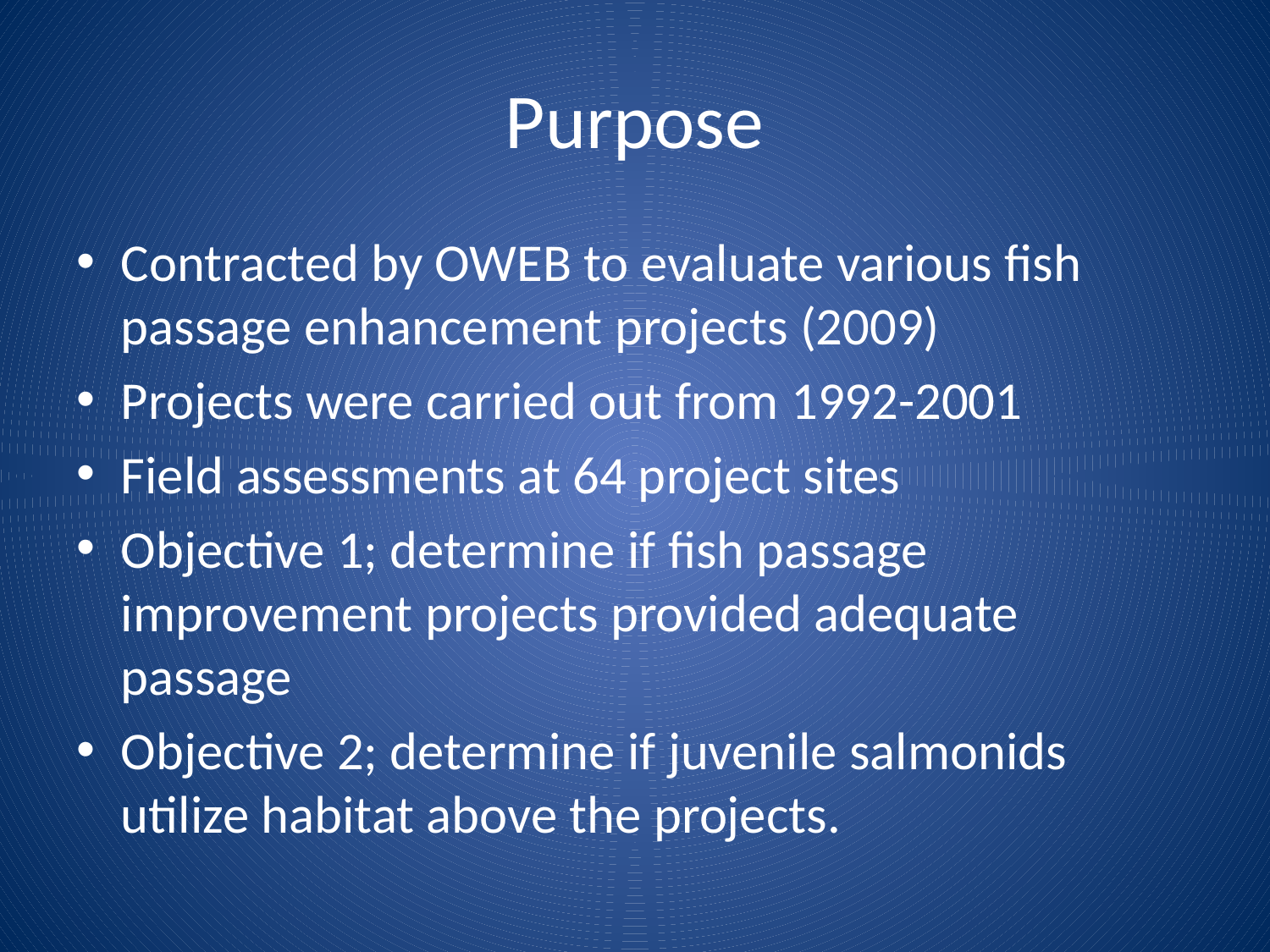

# Purpose
Contracted by OWEB to evaluate various fish passage enhancement projects (2009)
Projects were carried out from 1992-2001
Field assessments at 64 project sites
Objective 1; determine if fish passage improvement projects provided adequate passage
Objective 2; determine if juvenile salmonids utilize habitat above the projects.